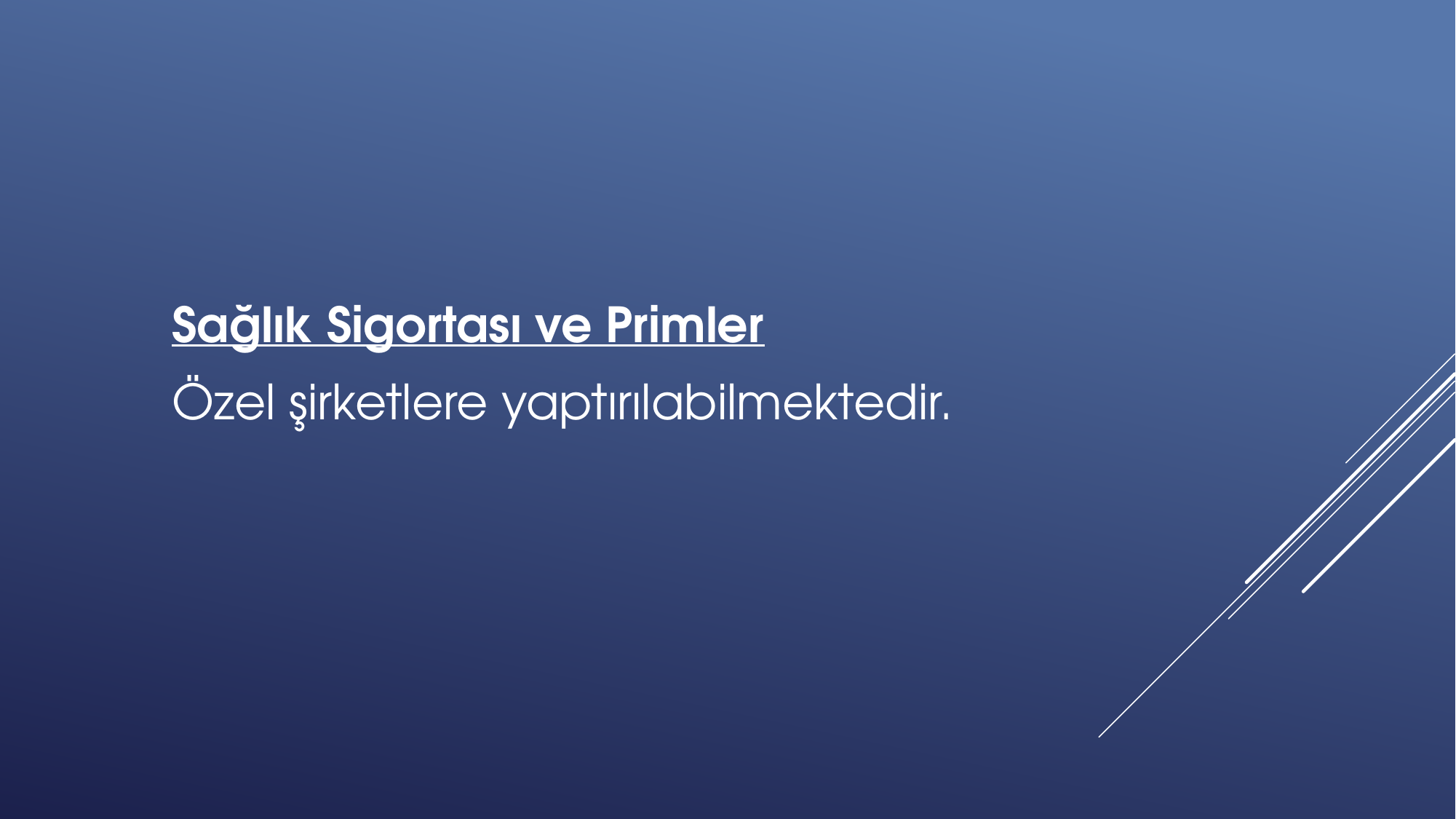

Sağlık Sigortası ve Primler
Özel şirketlere yaptırılabilmektedir.